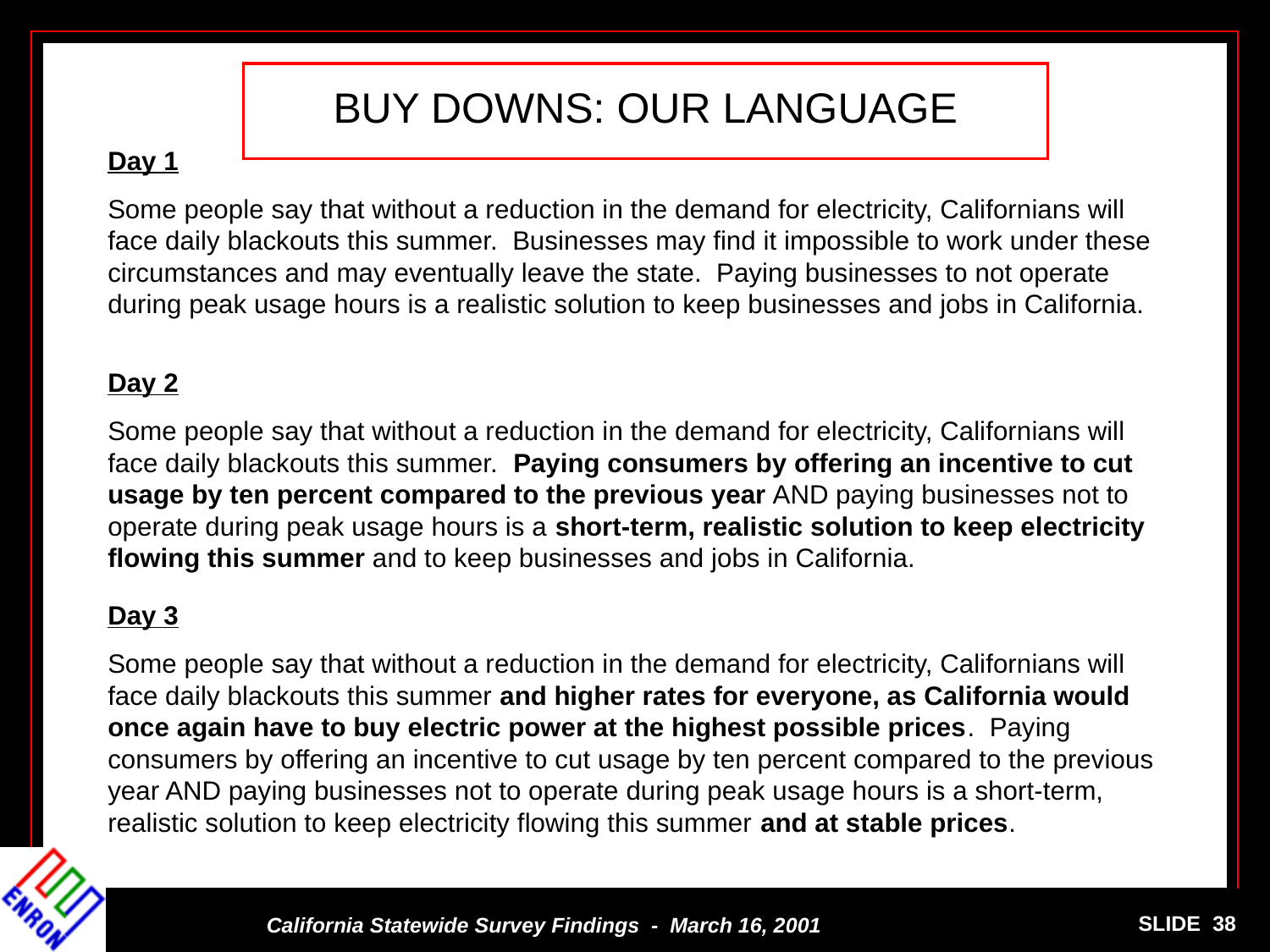

BUY DOWNS: OUR LANGUAGE
Day 1
Some people say that without a reduction in the demand for electricity, Californians will face daily blackouts this summer.  Businesses may find it impossible to work under these circumstances and may eventually leave the state.  Paying businesses to not operate during peak usage hours is a realistic solution to keep businesses and jobs in California.
Day 2
Some people say that without a reduction in the demand for electricity, Californians will face daily blackouts this summer.  Paying consumers by offering an incentive to cut usage by ten percent compared to the previous year AND paying businesses not to operate during peak usage hours is a short-term, realistic solution to keep electricity flowing this summer and to keep businesses and jobs in California.

Day 3
Some people say that without a reduction in the demand for electricity, Californians will face daily blackouts this summer and higher rates for everyone, as California would once again have to buy electric power at the highest possible prices.  Paying consumers by offering an incentive to cut usage by ten percent compared to the previous year AND paying businesses not to operate during peak usage hours is a short-term, realistic solution to keep electricity flowing this summer and at stable prices.